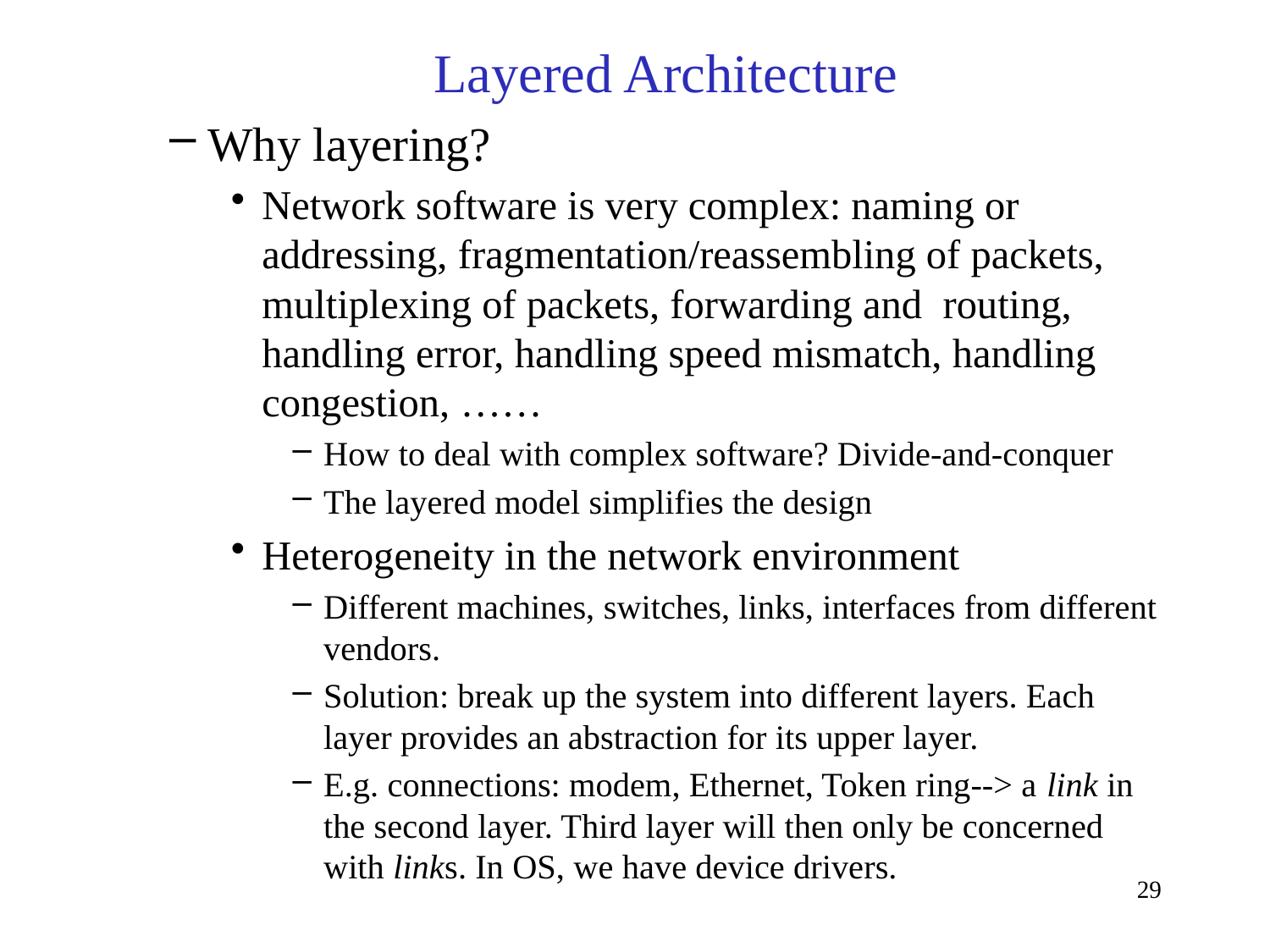

Layered Architecture
Why layering?
Network software is very complex: naming or addressing, fragmentation/reassembling of packets, multiplexing of packets, forwarding and  routing, handling error, handling speed mismatch, handling congestion, ……
How to deal with complex software? Divide-and-conquer
The layered model simplifies the design
Heterogeneity in the network environment
Different machines, switches, links, interfaces from different vendors.
Solution: break up the system into different layers. Each layer provides an abstraction for its upper layer.
E.g. connections: modem, Ethernet, Token ring--> a link in the second layer. Third layer will then only be concerned with links. In OS, we have device drivers.
29